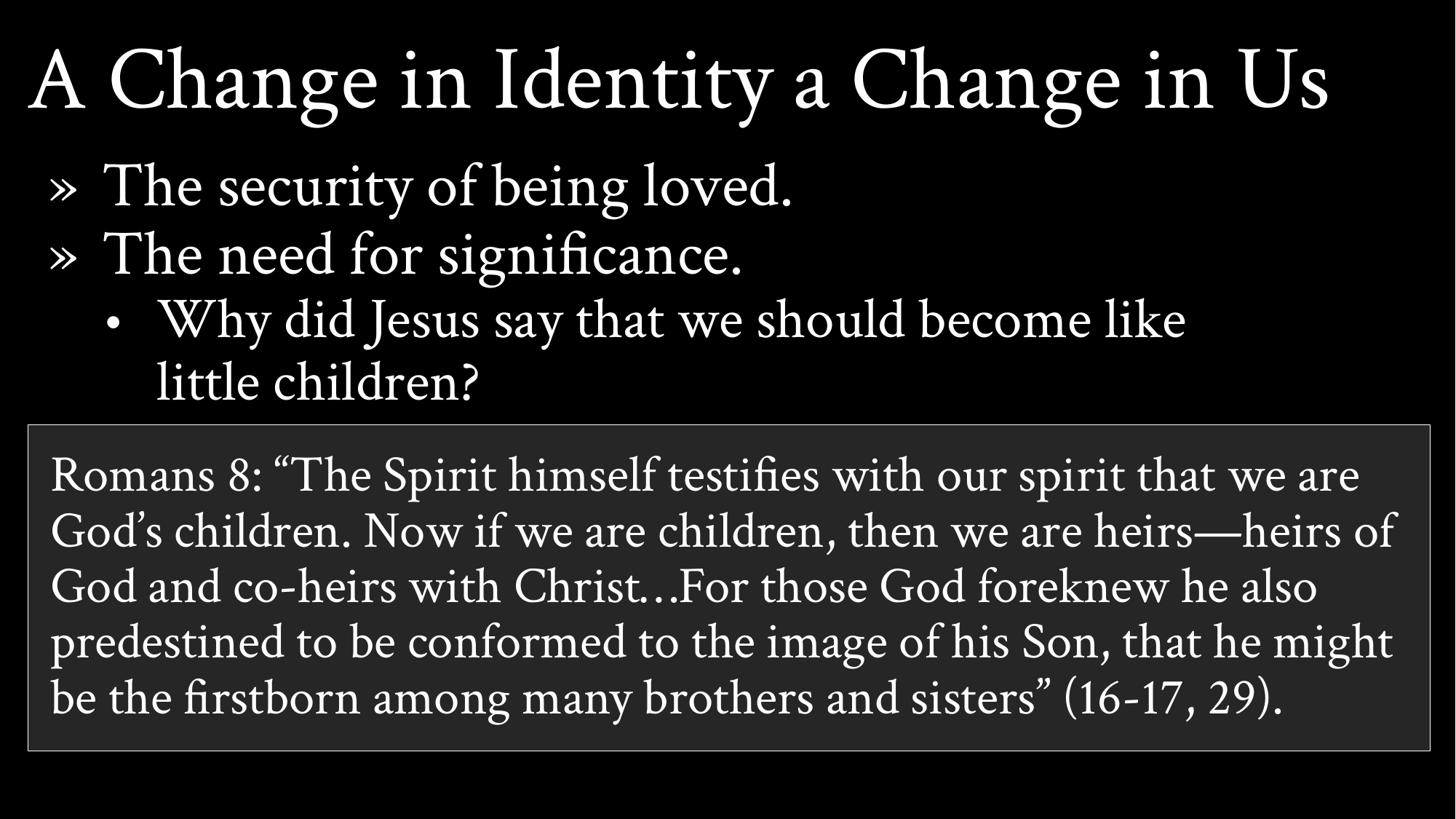

A Change in Identity a Change in Us
»	The security of being loved.
»	The need for significance.
•	Why did Jesus say that we should become like little children?

Romans 8: “The Spirit himself testifies with our spirit that we are God’s children. Now if we are children, then we are heirs—heirs of God and co-heirs with Christ…For those God foreknew he also predestined to be conformed to the image of his Son, that he might be the firstborn among many brothers and sisters” (16-17, 29).